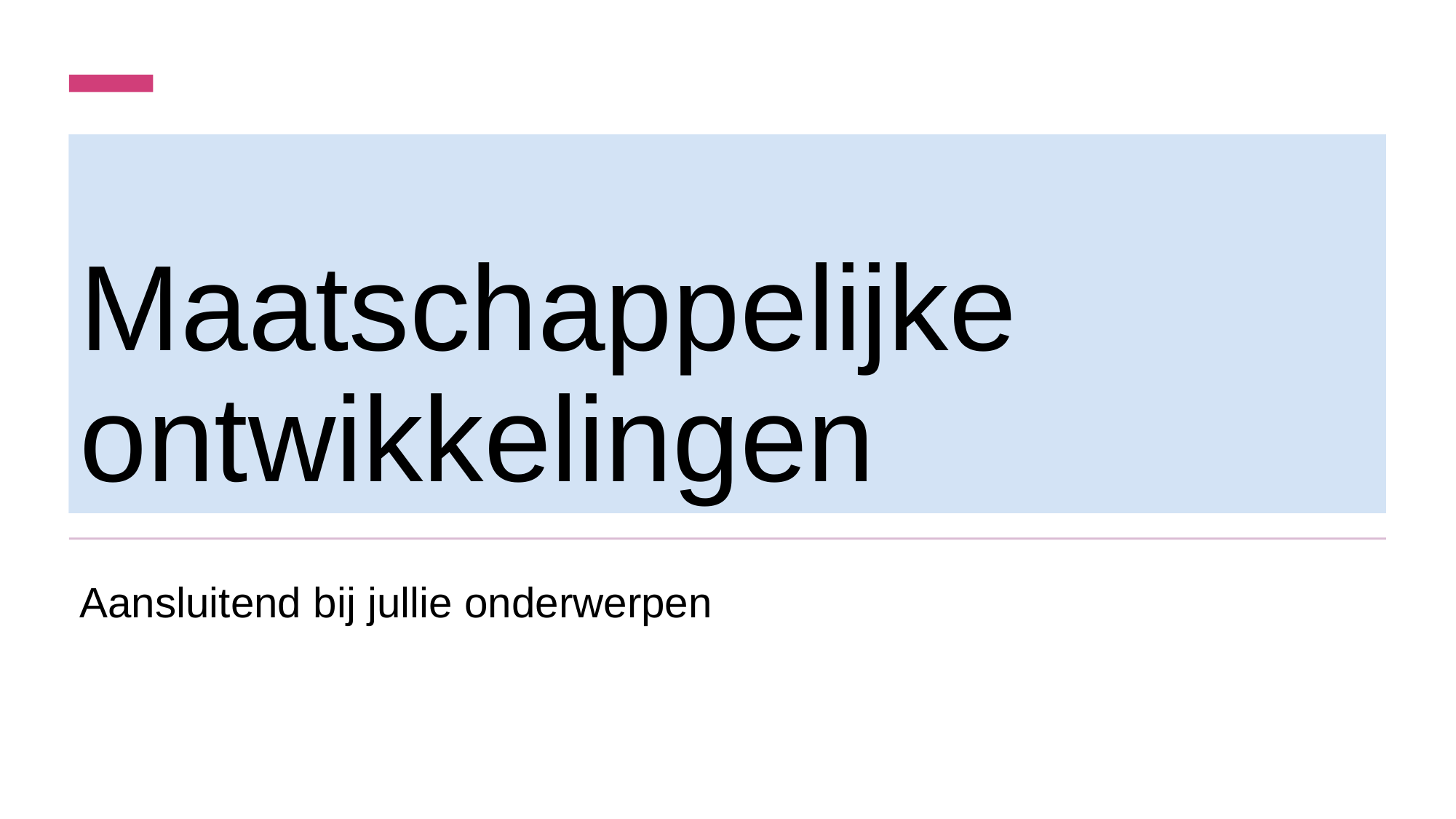

# Maatschappelijke ontwikkelingen
Aansluitend bij jullie onderwerpen